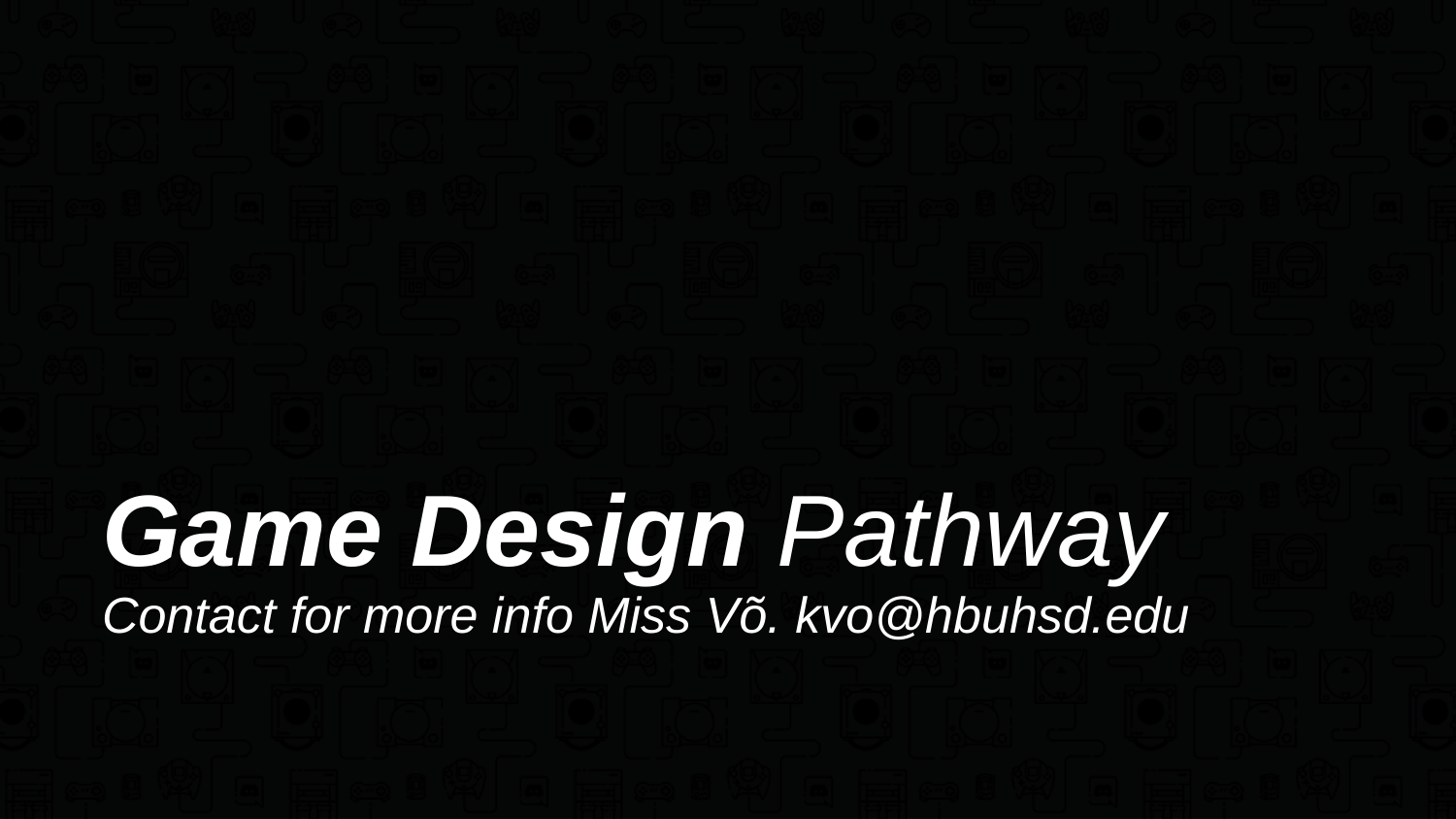

# Game Design Pathway
Contact for more info Miss Võ. kvo@hbuhsd.edu